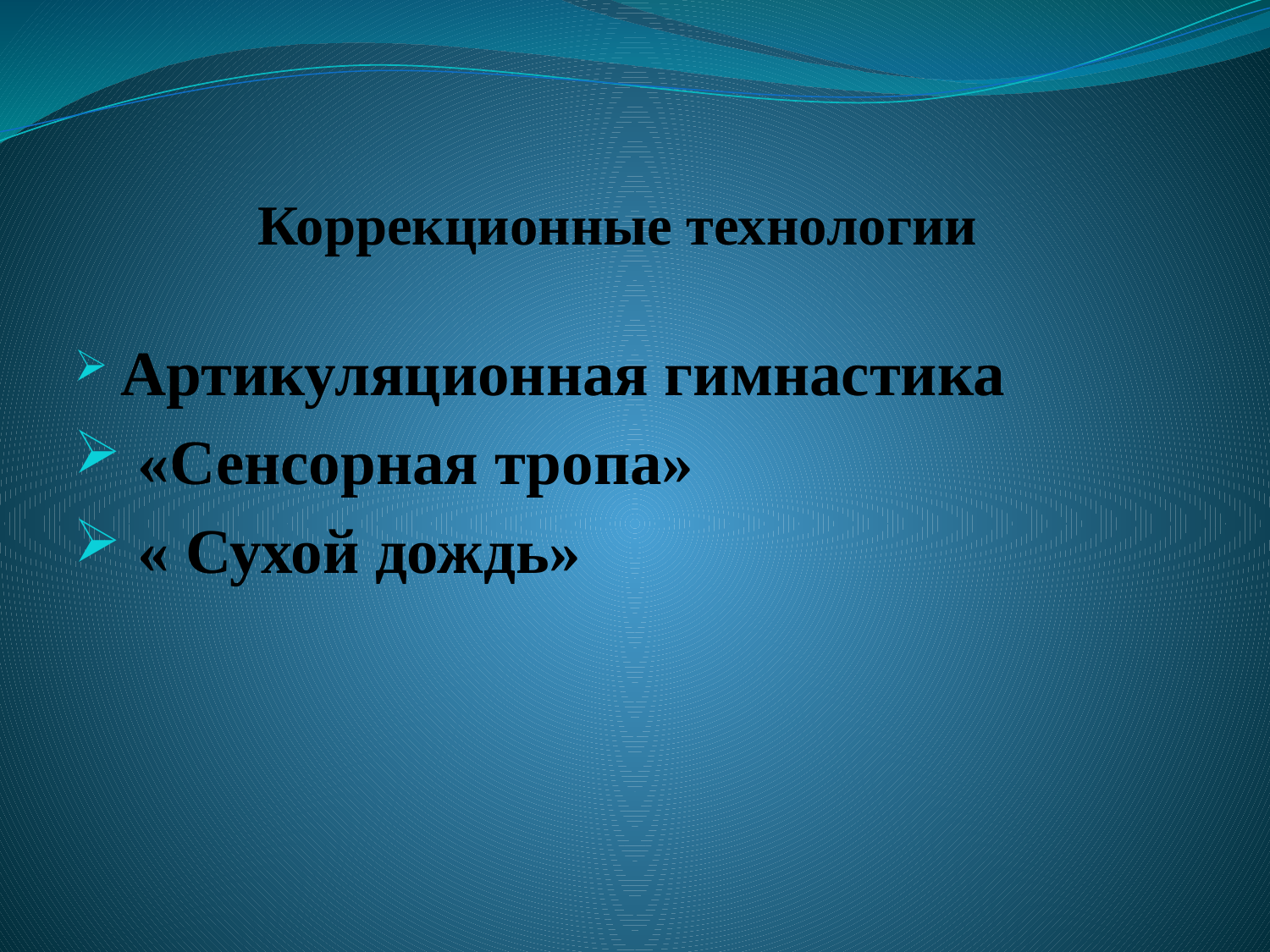

# Коррекционные технологии
 Артикуляционная гимнастика
 «Сенсорная тропа»
 « Сухой дождь»